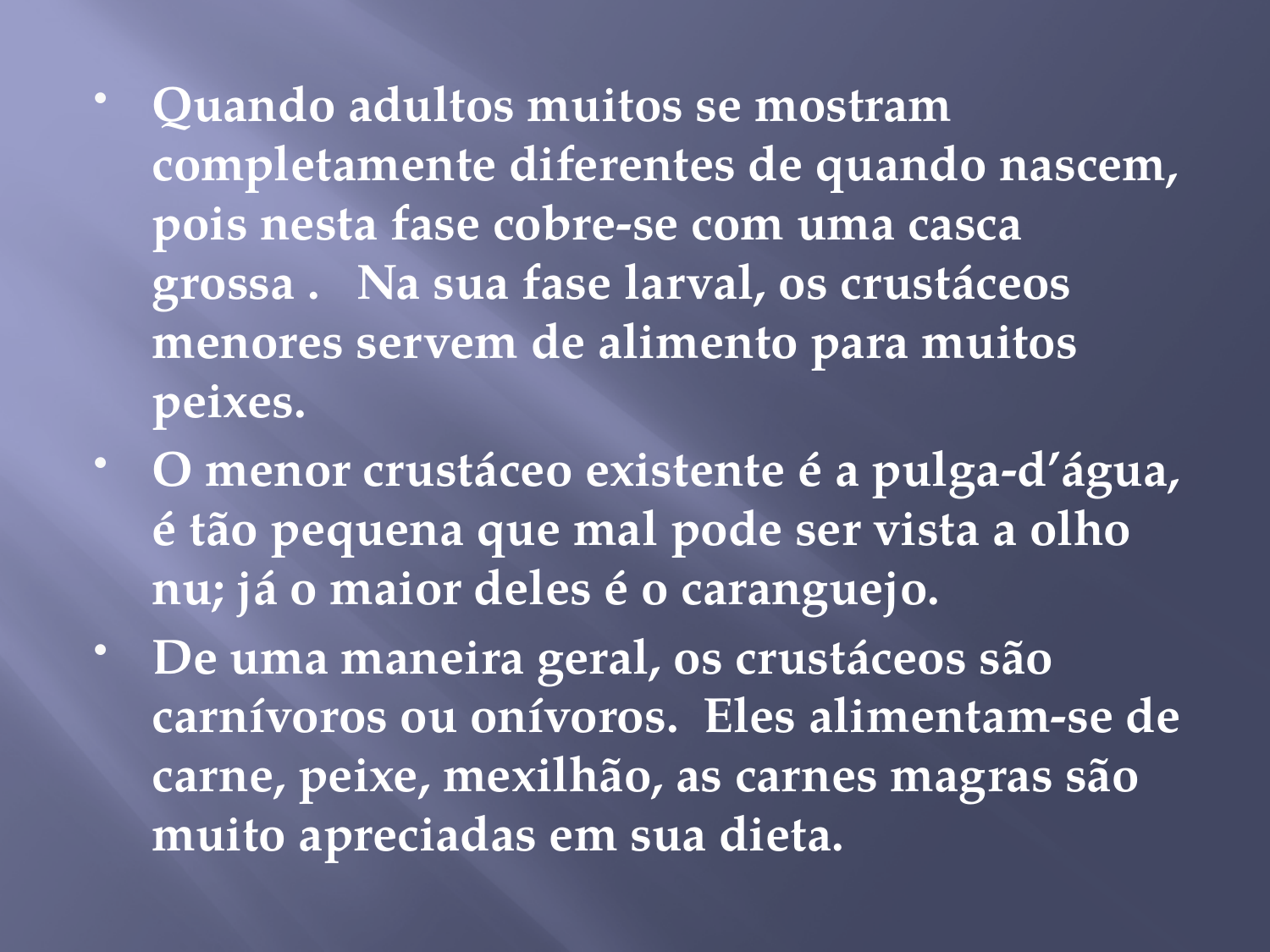

Quando adultos muitos se mostram completamente diferentes de quando nascem, pois nesta fase cobre-se com uma casca grossa .   Na sua fase larval, os crustáceos menores servem de alimento para muitos peixes.
O menor crustáceo existente é a pulga-d’água, é tão pequena que mal pode ser vista a olho nu; já o maior deles é o caranguejo.
De uma maneira geral, os crustáceos são carnívoros ou onívoros.  Eles alimentam-se de carne, peixe, mexilhão, as carnes magras são muito apreciadas em sua dieta.